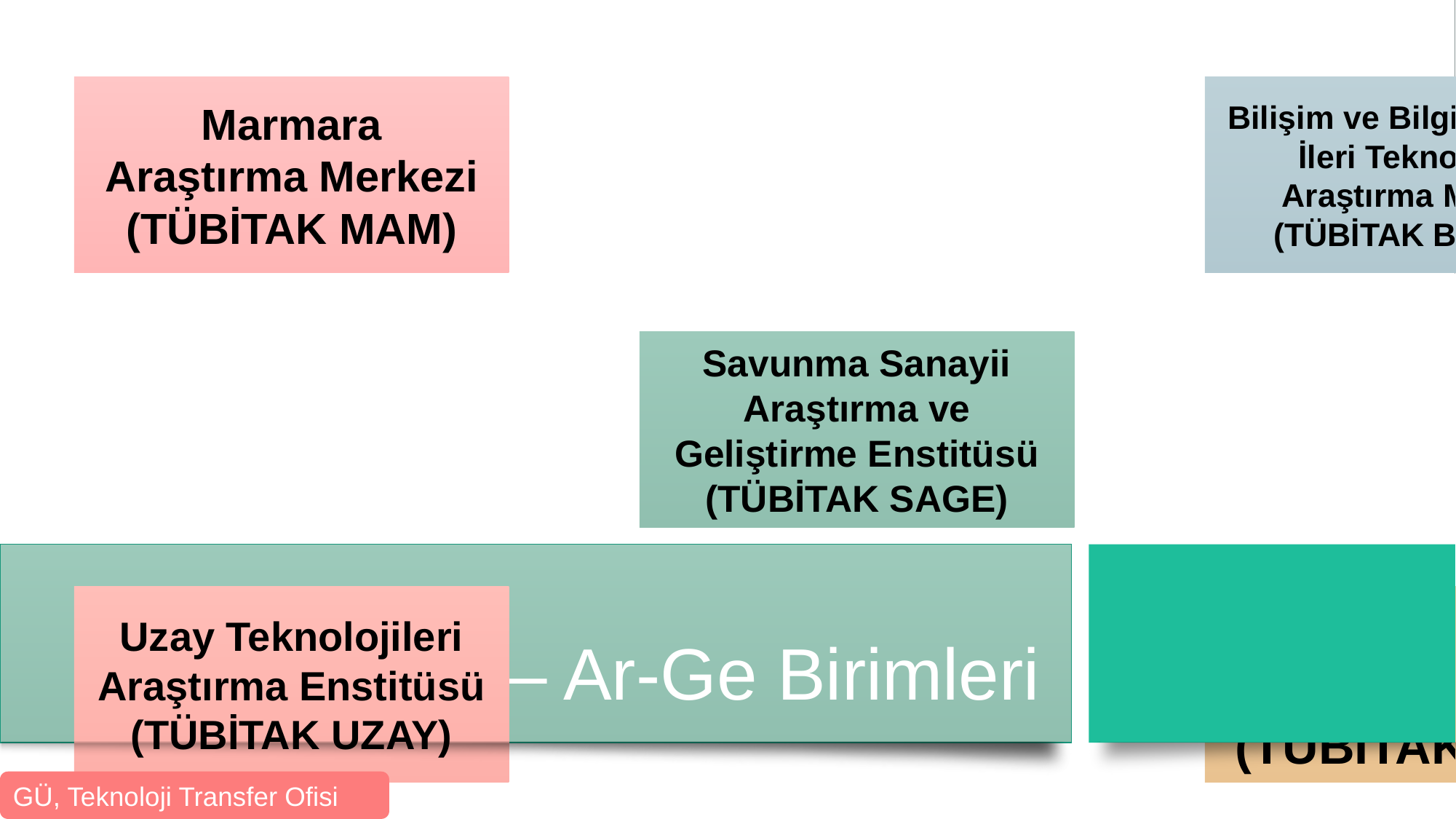

Marmara Araştırma Merkezi (TÜBİTAK MAM)
Savunma Sanayii Araştırma ve Geliştirme Enstitüsü (TÜBİTAK SAGE)
Uzay Teknolojileri Araştırma Enstitüsü (TÜBİTAK UZAY)

# TÜBİTAK – Ar-Ge Birimleri

GÜ, Teknoloji Transfer Ofisi